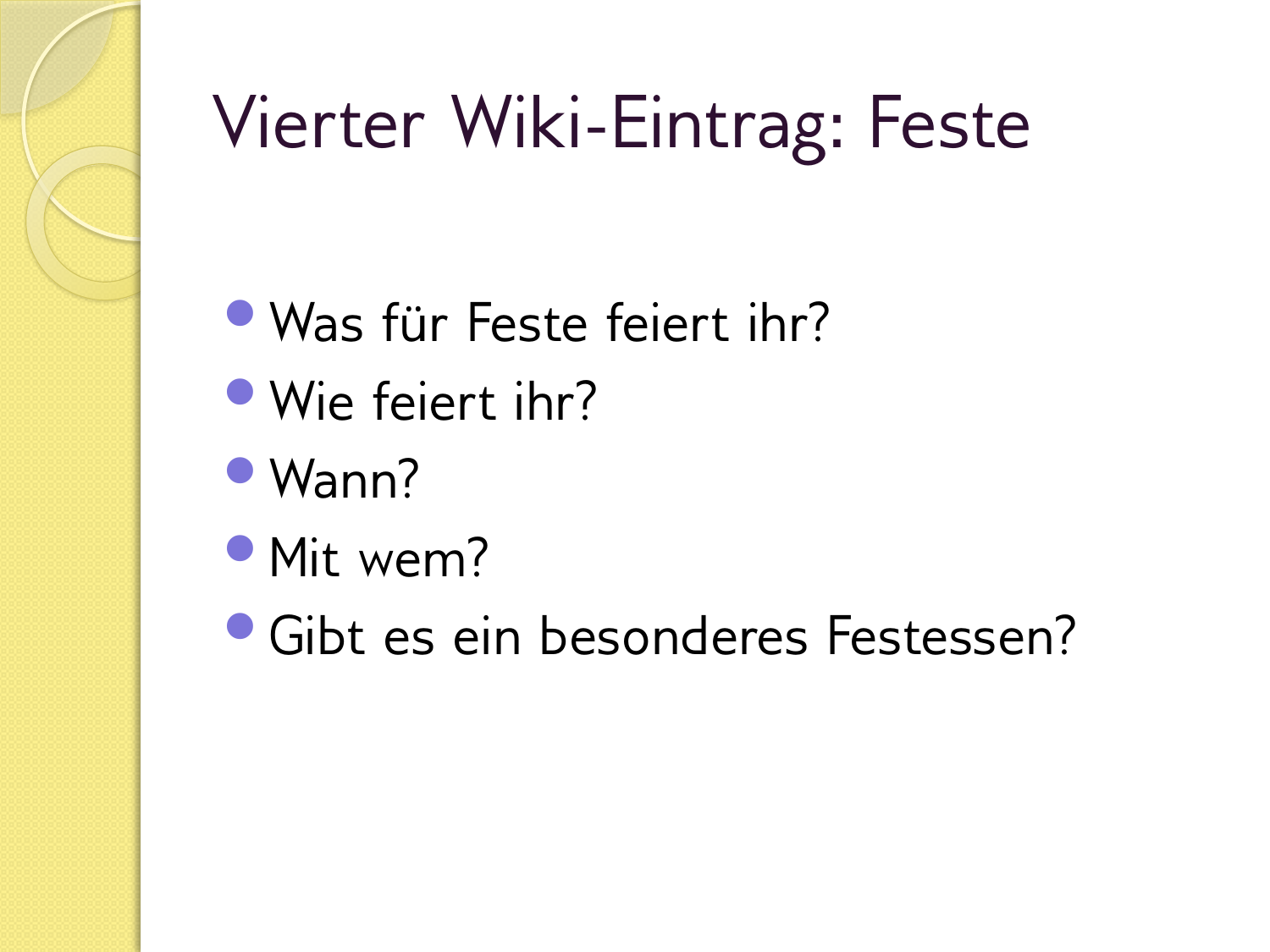

# Vierter Wiki-Eintrag: Feste

Was für Feste feiert ihr?
Wie feiert ihr?
Wann?
Mit wem?
Gibt es ein besonderes Festessen?